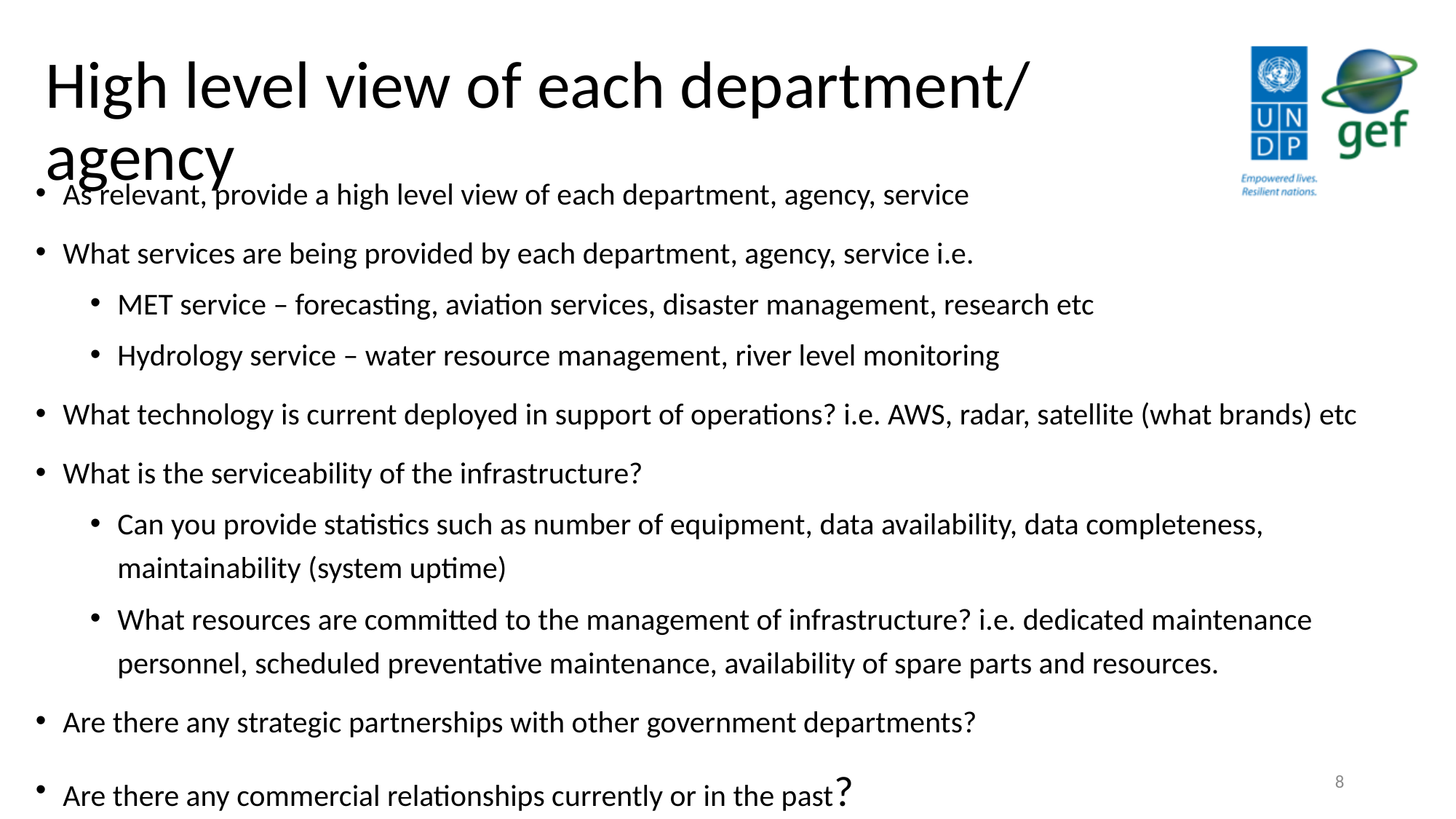

# High level view of each department/ agency
As relevant, provide a high level view of each department, agency, service
What services are being provided by each department, agency, service i.e.
MET service – forecasting, aviation services, disaster management, research etc
Hydrology service – water resource management, river level monitoring
What technology is current deployed in support of operations? i.e. AWS, radar, satellite (what brands) etc
What is the serviceability of the infrastructure?
Can you provide statistics such as number of equipment, data availability, data completeness, maintainability (system uptime)
What resources are committed to the management of infrastructure? i.e. dedicated maintenance personnel, scheduled preventative maintenance, availability of spare parts and resources.
Are there any strategic partnerships with other government departments?
Are there any commercial relationships currently or in the past?
8